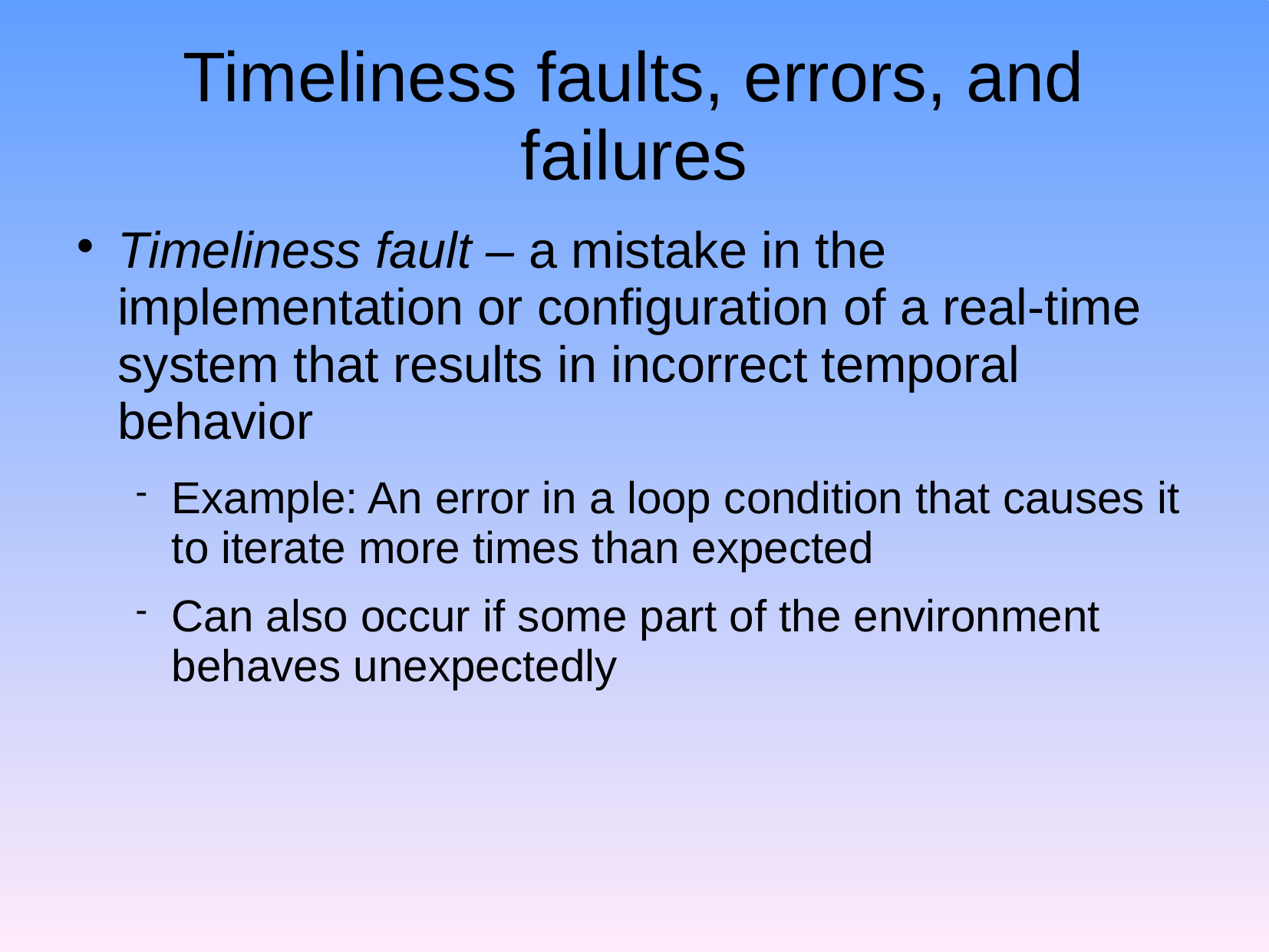

Timeliness faults, errors, and failures
Timeliness fault – a mistake in the implementation or configuration of a real-time system that results in incorrect temporal behavior
Example: An error in a loop condition that causes it to iterate more times than expected
Can also occur if some part of the environment behaves unexpectedly